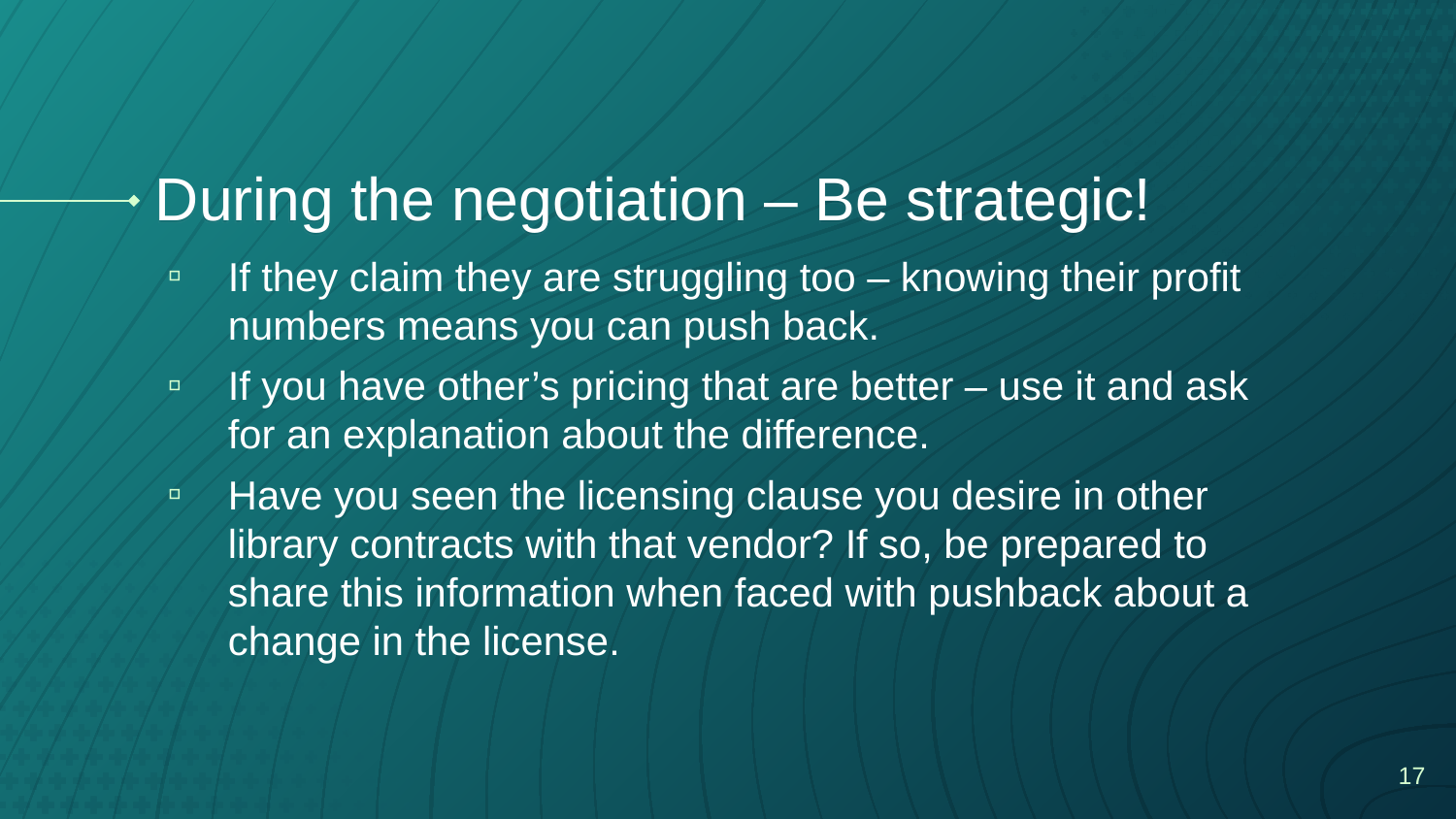

# During the negotiation – Be strategic!
If they claim they are struggling too – knowing their profit numbers means you can push back.
If you have other’s pricing that are better – use it and ask for an explanation about the difference.
Have you seen the licensing clause you desire in other library contracts with that vendor? If so, be prepared to share this information when faced with pushback about a change in the license.
17